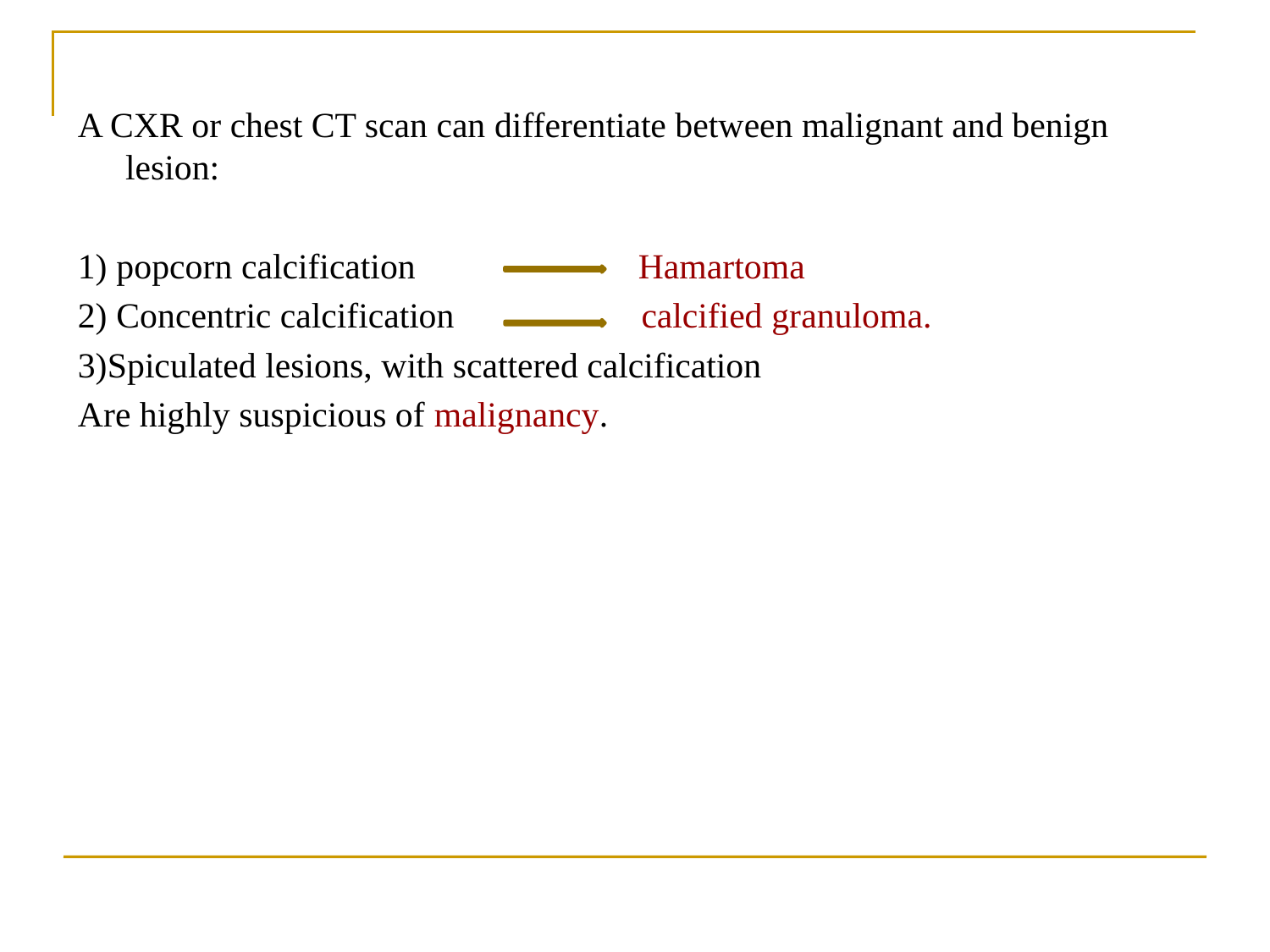

A CXR or chest CT scan can differentiate between malignant and benign lesion:

1) popcorn calcification                         Hamartoma
2) Concentric calcification                     calcified granuloma.
3)Spiculated lesions, with scattered calcification
Are highly suspicious of malignancy.